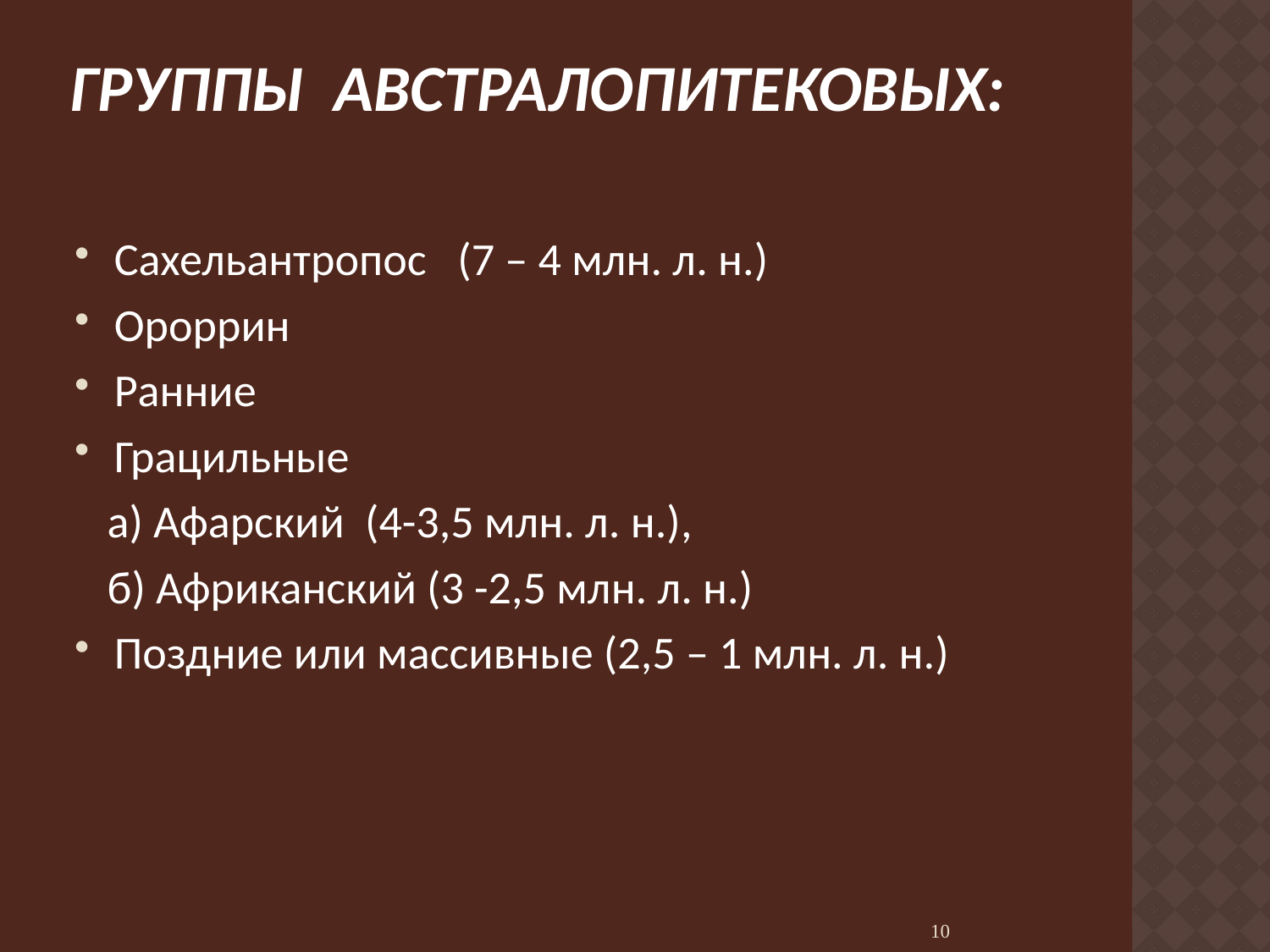

# Группы  австралопитековых:
Сахельантропос   (7 – 4 млн. л. н.)
Ороррин
Ранние
Грацильные
   а) Афарский  (4-3,5 млн. л. н.),
   б) Африканский (3 -2,5 млн. л. н.)
Поздние или массивные (2,5 – 1 млн. л. н.)

10